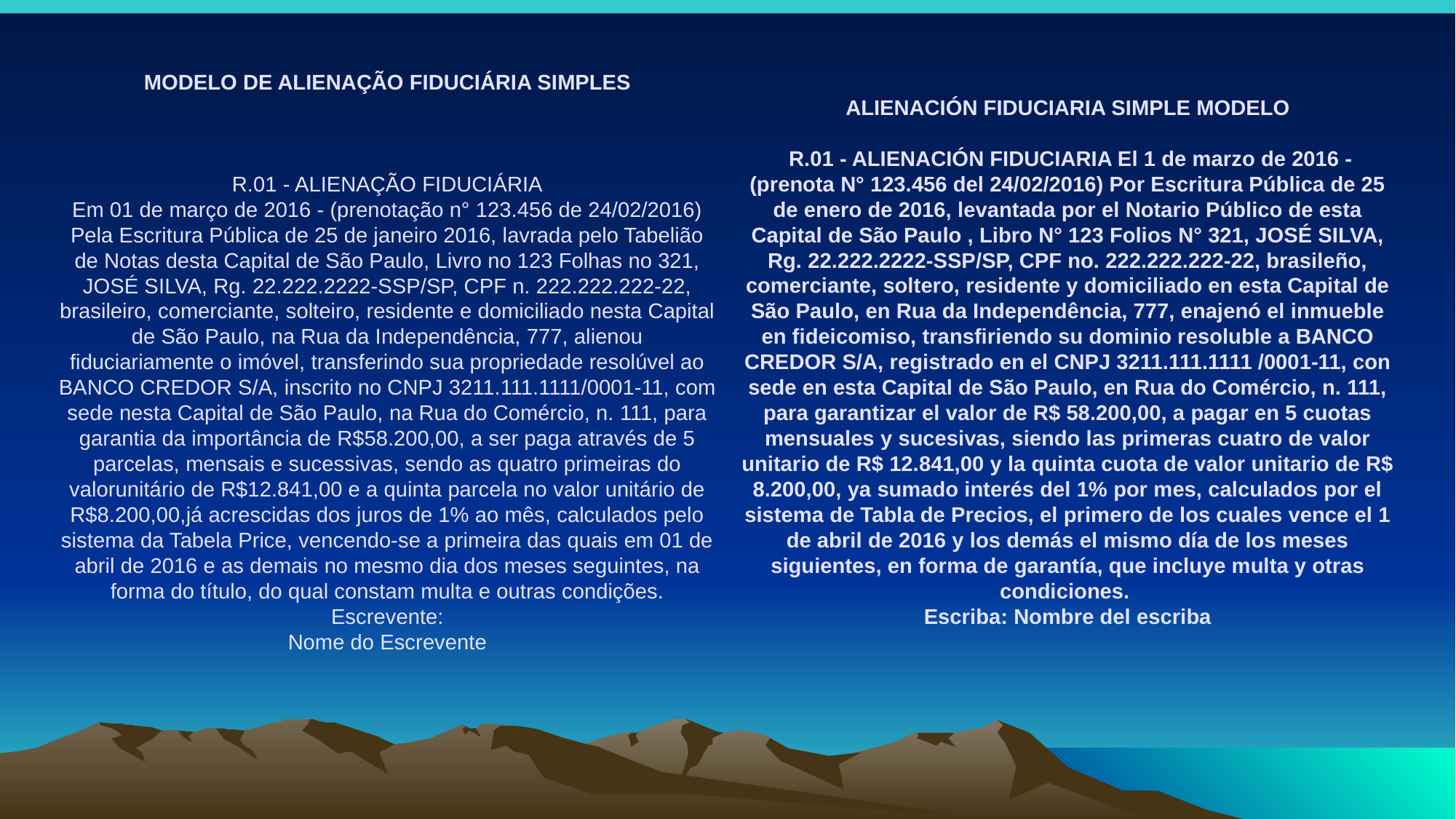

# MODELO DE ALIENAÇÃO FIDUCIÁRIA SIMPLES R.01 - ALIENAÇÃO FIDUCIÁRIA Em 01 de março de 2016 - (prenotação n° 123.456 de 24/02/2016) Pela Escritura Pública de 25 de janeiro 2016, lavrada pelo Tabelião de Notas desta Capital de São Paulo, Livro no 123 Folhas no 321, JOSÉ SILVA, Rg. 22.222.2222-SSP/SP, CPF n. 222.222.222-22, brasileiro, comerciante, solteiro, residente e domiciliado nesta Capital de São Paulo, na Rua da Independência, 777, alienou fiduciariamente o imóvel, transferindo sua propriedade resolúvel ao BANCO CREDOR S/A, inscrito no CNPJ 3211.111.1111/0001-11, com sede nesta Capital de São Paulo, na Rua do Comércio, n. 111, para garantia da importância de R$58.200,00, a ser paga através de 5 parcelas, mensais e sucessivas, sendo as quatro primeiras do valorunitário de R$12.841,00 e a quinta parcela no valor unitário de R$8.200,00,já acrescidas dos juros de 1% ao mês, calculados pelo sistema da Tabela Price, vencendo-se a primeira das quais em 01 de abril de 2016 e as demais no mesmo dia dos meses seguintes, na forma do título, do qual constam multa e outras condições. Escrevente: Nome do Escrevente
ALIENACIÓN FIDUCIARIA SIMPLE MODELO

 R.01 - ALIENACIÓN FIDUCIARIA El 1 de marzo de 2016 - (prenota N° 123.456 del 24/02/2016) Por Escritura Pública de 25 de enero de 2016, levantada por el Notario Público de esta Capital de São Paulo , Libro N° 123 Folios N° 321, JOSÉ SILVA, Rg. 22.222.2222-SSP/SP, CPF no. 222.222.222-22, brasileño, comerciante, soltero, residente y domiciliado en esta Capital de São Paulo, en Rua da Independência, 777, enajenó el inmueble en fideicomiso, transfiriendo su dominio resoluble a BANCO CREDOR S/A, registrado en el CNPJ 3211.111.1111 /0001-11, con sede en esta Capital de São Paulo, en Rua do Comércio, n. 111, para garantizar el valor de R$ 58.200,00, a pagar en 5 cuotas mensuales y sucesivas, siendo las primeras cuatro de valor unitario de R$ 12.841,00 y la quinta cuota de valor unitario de R$ 8.200,00, ya sumado interés del 1% por mes, calculados por el sistema de Tabla de Precios, el primero de los cuales vence el 1 de abril de 2016 y los demás el mismo día de los meses siguientes, en forma de garantía, que incluye multa y otras condiciones.
Escriba: Nombre del escriba